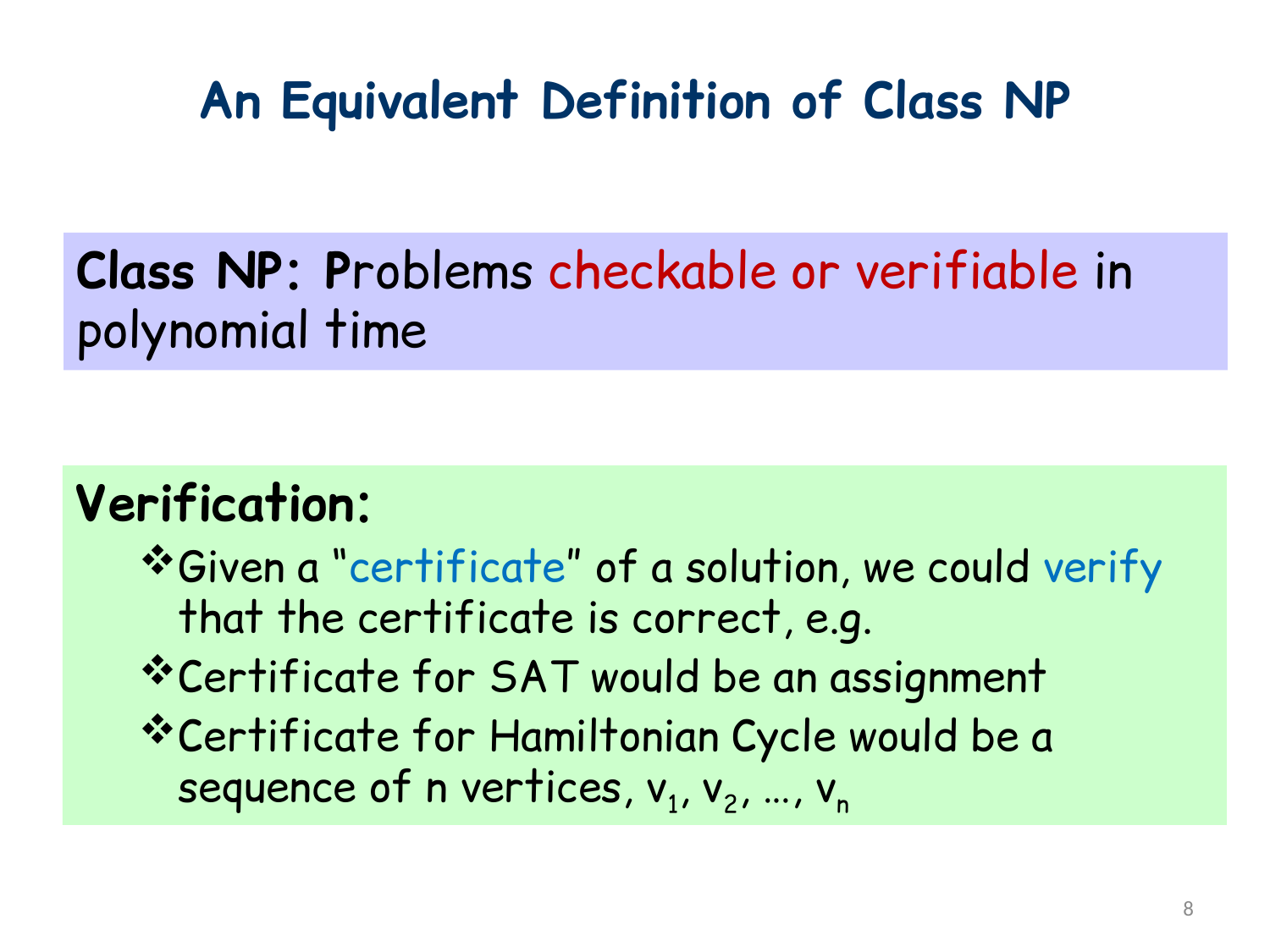

# An Equivalent Definition of Class NP
Class NP: Problems checkable or verifiable in polynomial time
Verification:
Given a “certificate” of a solution, we could verify that the certificate is correct, e.g.
Certificate for SAT would be an assignment
Certificate for Hamiltonian Cycle would be a sequence of n vertices, v1, v2, …, vn
8